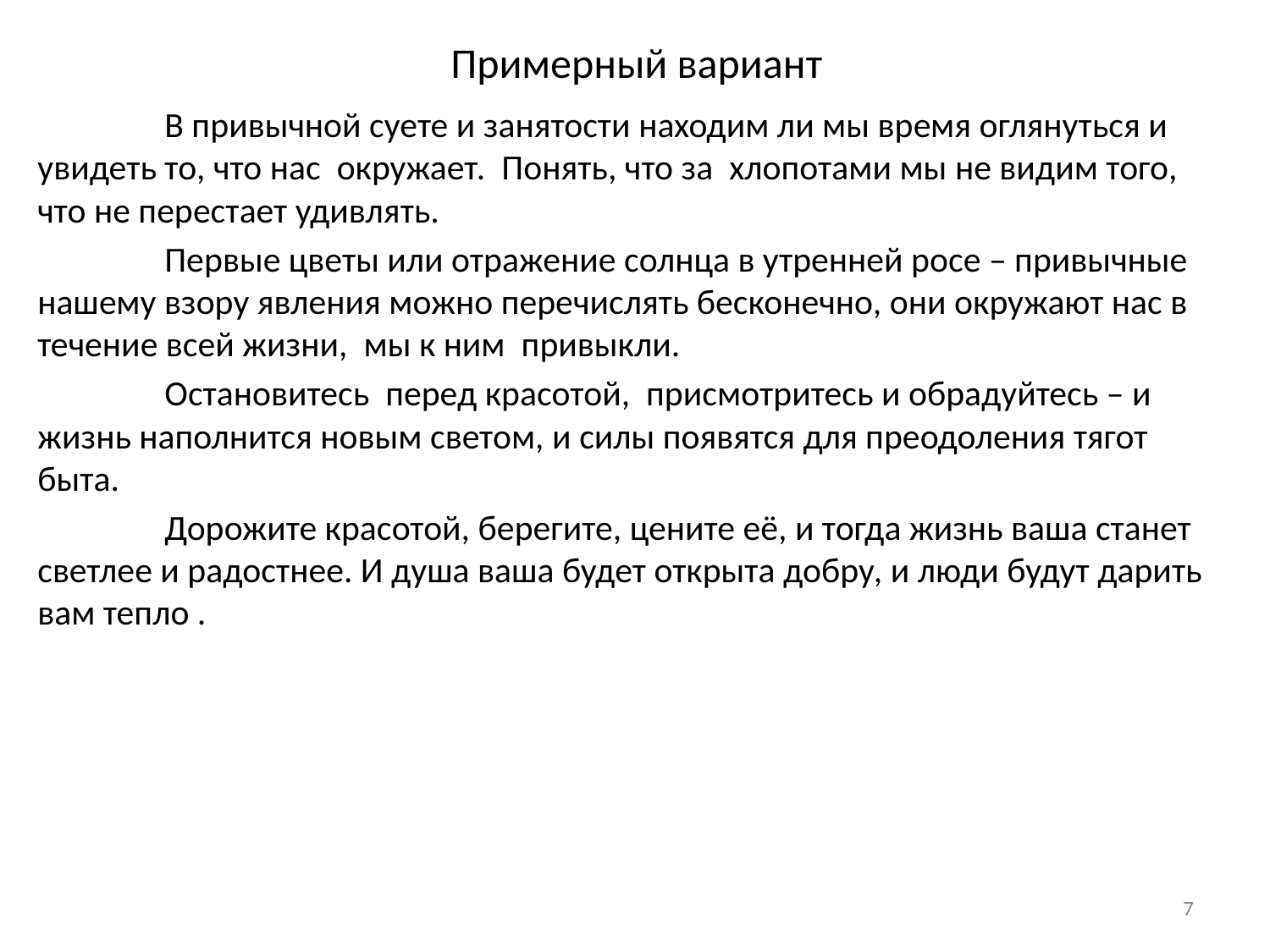

# Примерный вариант
	В привычной суете и занятости находим ли мы время оглянуться и увидеть то, что нас  окружает.  Понять, что за  хлопотами мы не видим того, что не перестает удивлять.
	Первые цветы или отражение солнца в утренней росе – привычные нашему взору явления можно перечислять бесконечно, они окружают нас в течение всей жизни,  мы к ним  привыкли.
	Остановитесь  перед красотой,  присмотритесь и обрадуйтесь – и жизнь наполнится новым светом, и силы появятся для преодоления тягот быта.
	Дорожите красотой, берегите, цените её, и тогда жизнь ваша станет светлее и радостнее. И душа ваша будет открыта добру, и люди будут дарить вам тепло .

7